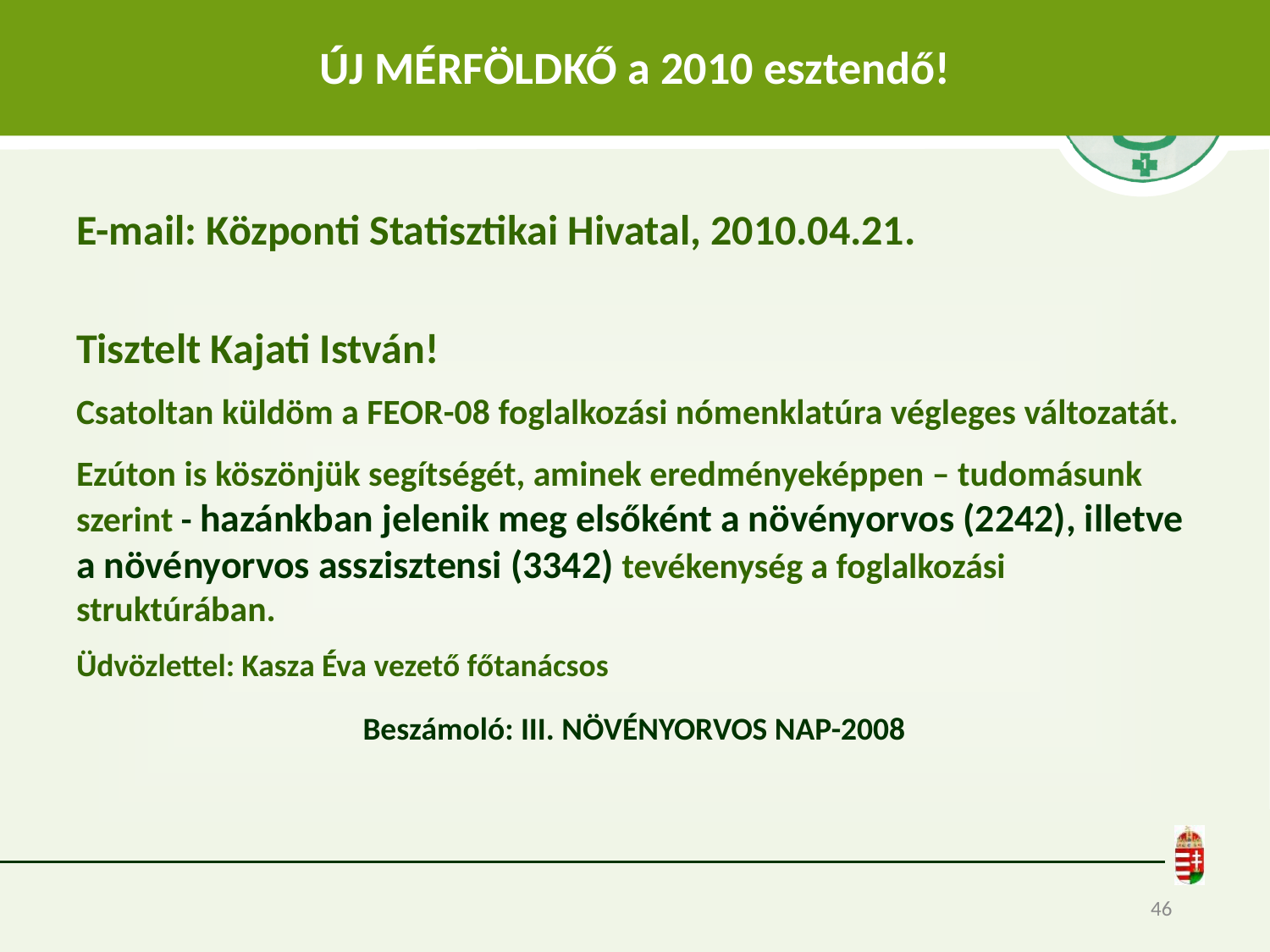

# ÚJ MÉRFÖLDKŐ a 2010 esztendő!
E-mail: Központi Statisztikai Hivatal, 2010.04.21.

Tisztelt Kajati István!
Csatoltan küldöm a FEOR-08 foglalkozási nómenklatúra végleges változatát.
Ezúton is köszönjük segítségét, aminek eredményeképpen – tudomásunk szerint - hazánkban jelenik meg elsőként a növényorvos (2242), illetve a növényorvos asszisztensi (3342) tevékenység a foglalkozási struktúrában.
Üdvözlettel: Kasza Éva vezető főtanácsos
Beszámoló: III. NÖVÉNYORVOS NAP-2008

46